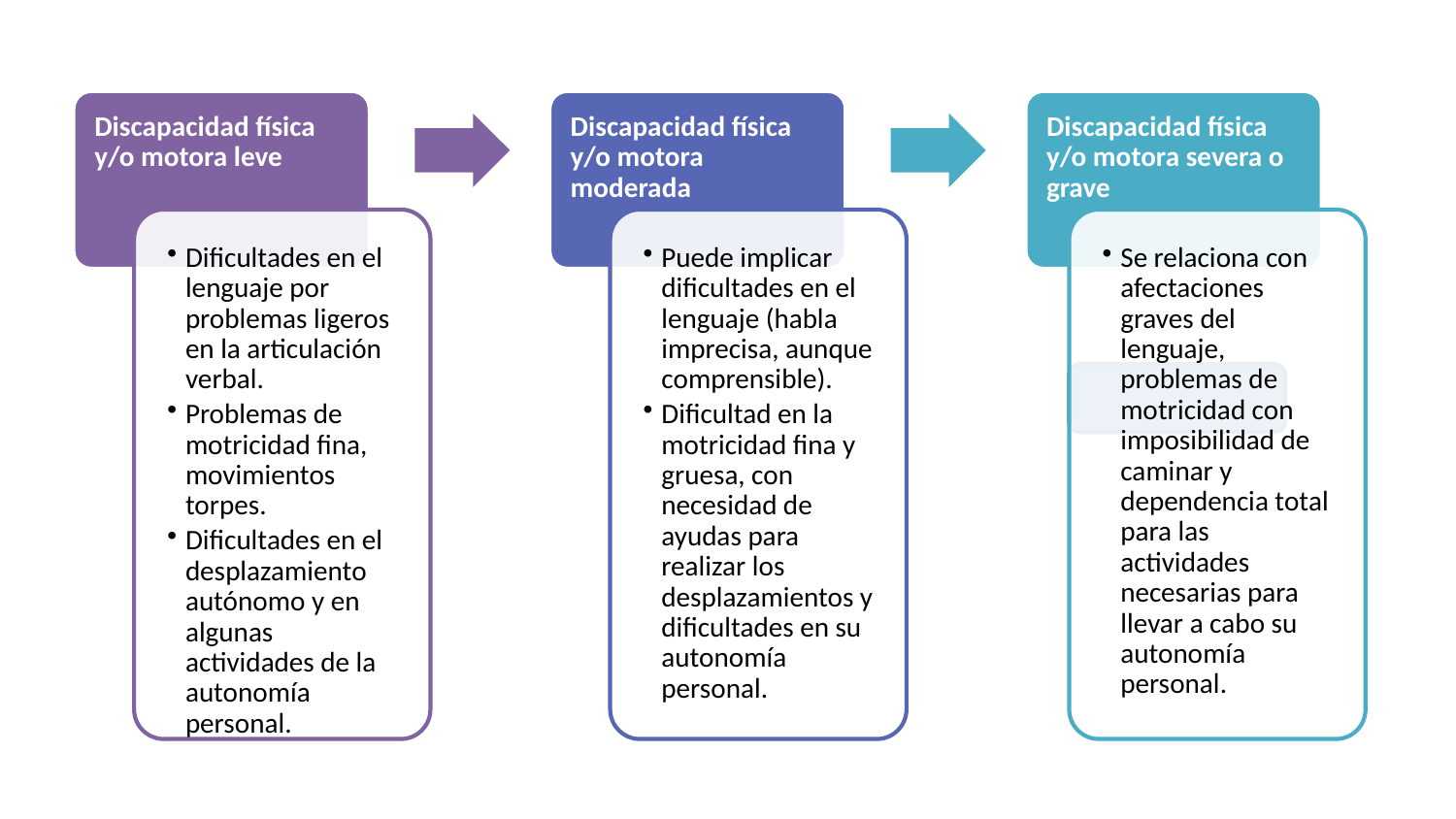

Discapacidad física y/o motora leve
Dificultades en el lenguaje por problemas ligeros en la articulación verbal.
Problemas de motricidad fina, movimientos torpes.
Dificultades en el desplazamiento autónomo y en algunas actividades de la autonomía personal.

Discapacidad física y/o motora moderada
Puede implicar dificultades en el lenguaje (habla imprecisa, aunque comprensible).
Dificultad en la motricidad fina y gruesa, con necesidad de ayudas para realizar los desplazamientos y dificultades en su autonomía personal.

Discapacidad física y/o motora severa o grave
Se relaciona con afectaciones graves del lenguaje, problemas de motricidad con imposibilidad de caminar y dependencia total para las actividades necesarias para llevar a cabo su autonomía personal.